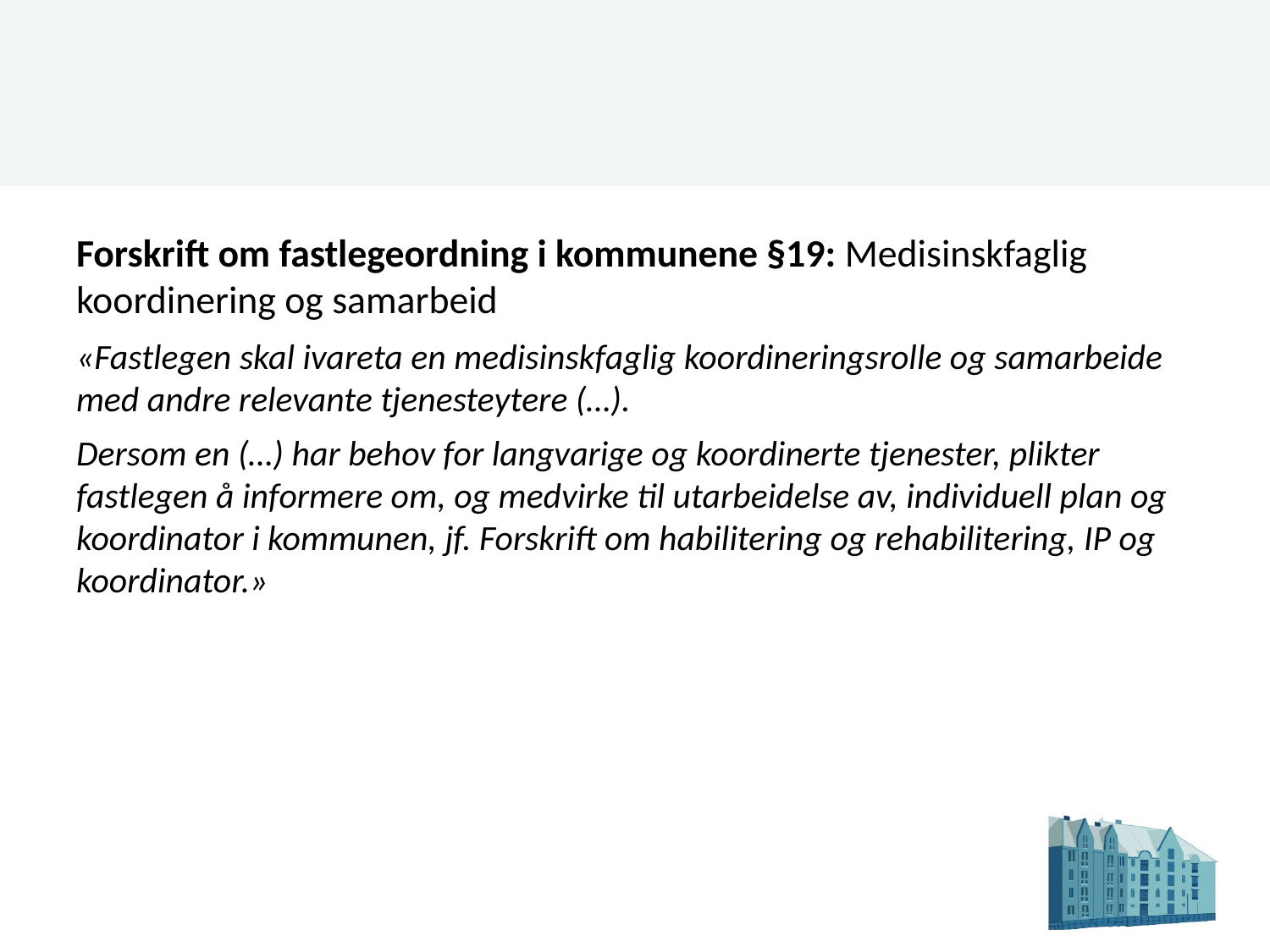

#
Forskrift om fastlegeordning i kommunene §19: Medisinskfaglig koordinering og samarbeid
«Fastlegen skal ivareta en medisinskfaglig koordineringsrolle og samarbeide med andre relevante tjenesteytere (…).
Dersom en (…) har behov for langvarige og koordinerte tjenester, plikter fastlegen å informere om, og medvirke til utarbeidelse av, individuell plan og koordinator i kommunen, jf. Forskrift om habilitering og rehabilitering, IP og koordinator.»